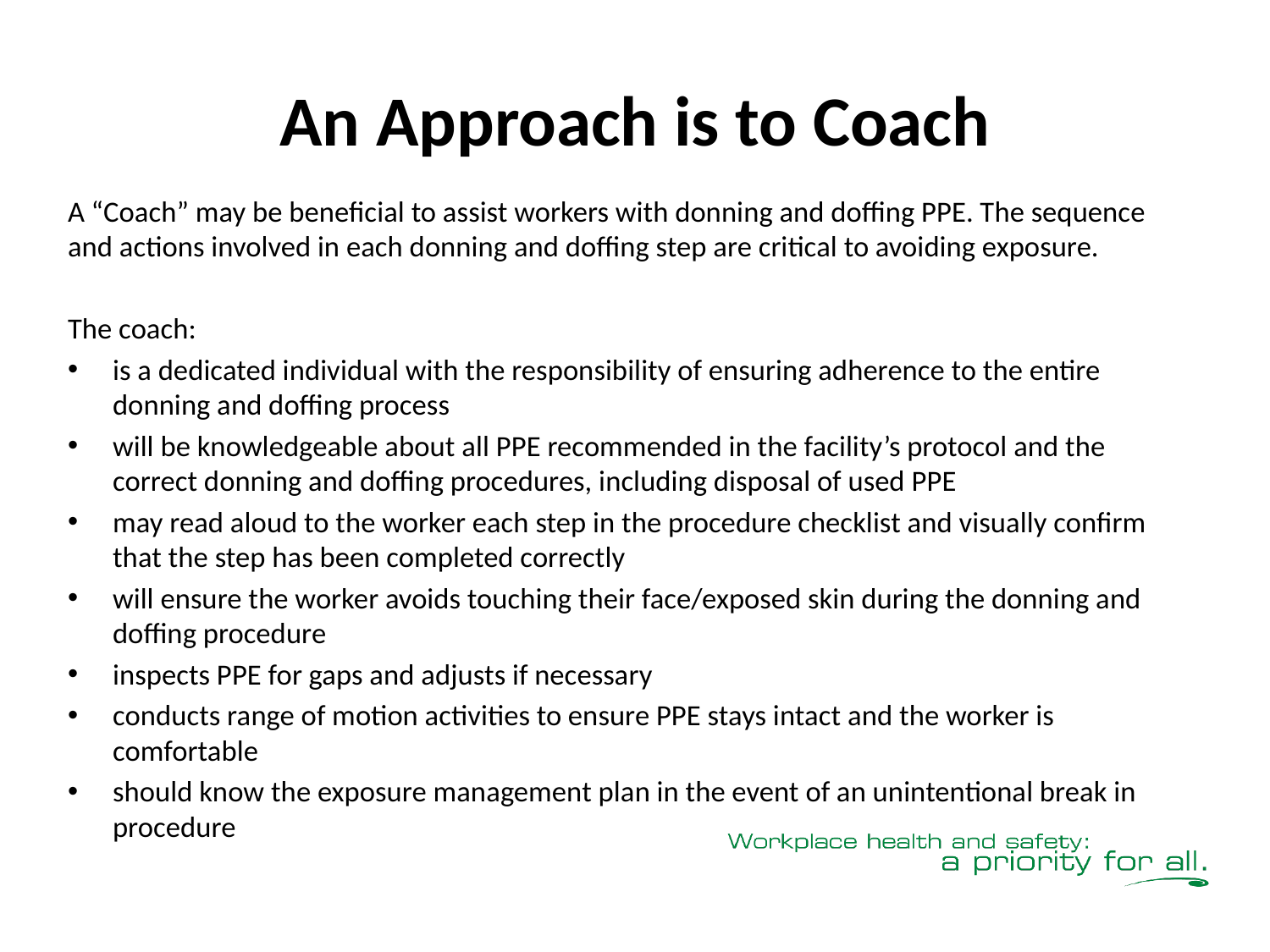

# An Approach is to Coach
A “Coach” may be beneficial to assist workers with donning and doffing PPE. The sequence and actions involved in each donning and doffing step are critical to avoiding exposure.

The coach:
is a dedicated individual with the responsibility of ensuring adherence to the entire donning and doffing process
will be knowledgeable about all PPE recommended in the facility’s protocol and the correct donning and doffing procedures, including disposal of used PPE
may read aloud to the worker each step in the procedure checklist and visually confirm that the step has been completed correctly
will ensure the worker avoids touching their face/exposed skin during the donning and doffing procedure
inspects PPE for gaps and adjusts if necessary
conducts range of motion activities to ensure PPE stays intact and the worker is comfortable
should know the exposure management plan in the event of an unintentional break in procedure